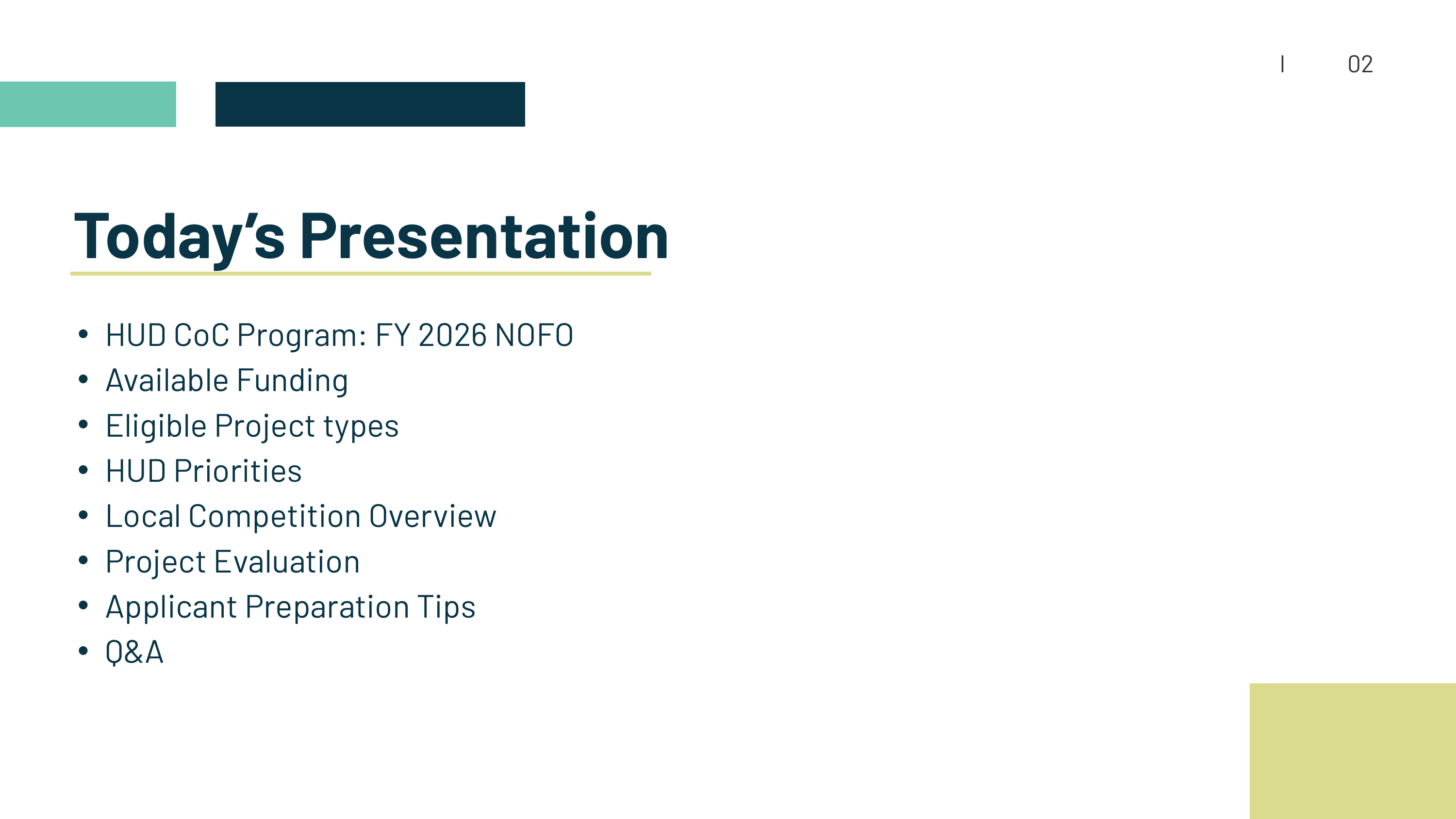

I 	02

Today’s Presentation
HUD CoC Program: FY 2026 NOFO
Available Funding
Eligible Project types
HUD Priorities
Local Competition Overview
Project Evaluation
Applicant Preparation Tips
Q&A